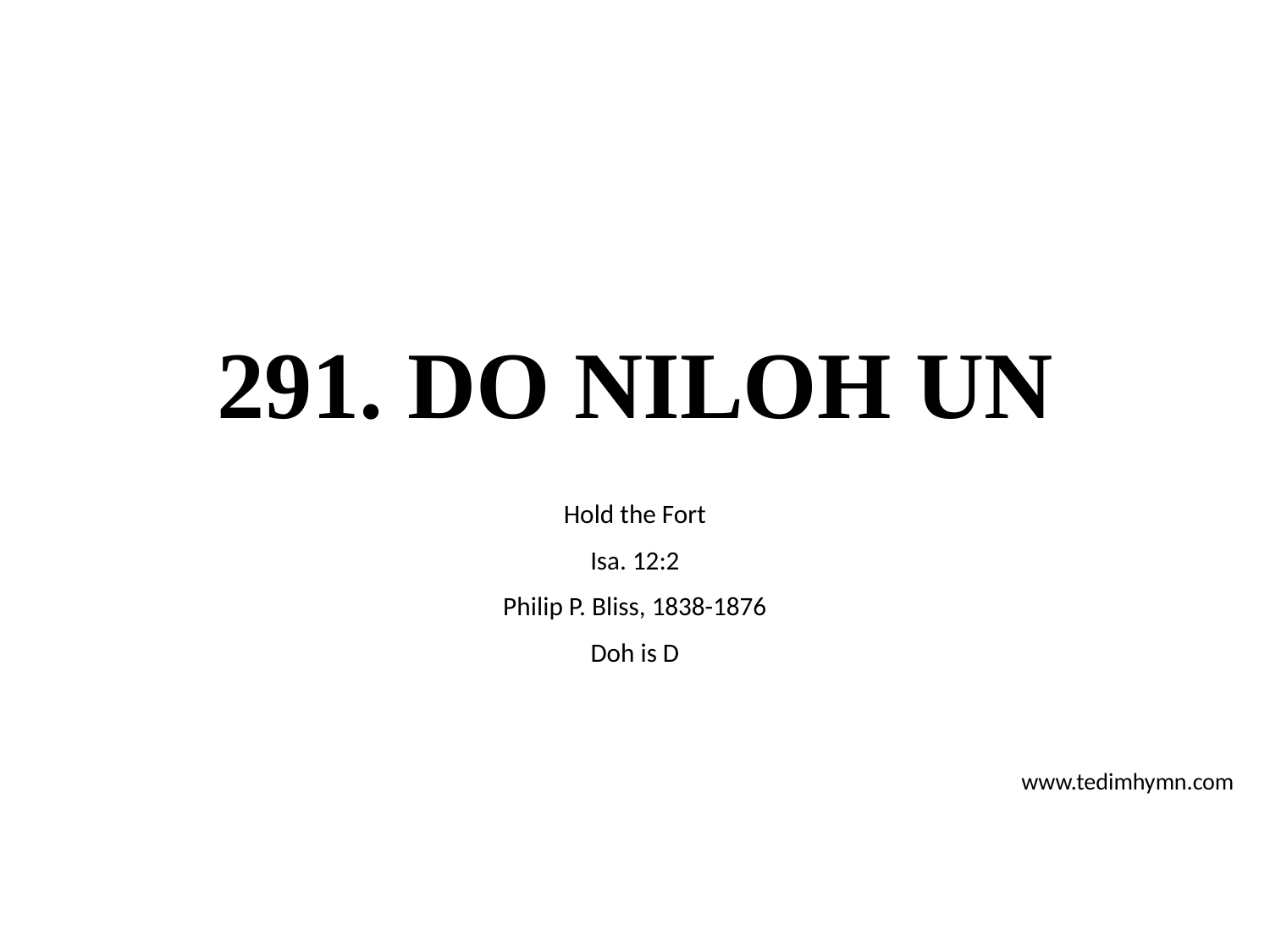

# 291. DO NILOH UN
Hold the Fort
Isa. 12:2
Philip P. Bliss, 1838-1876
Doh is D
www.tedimhymn.com